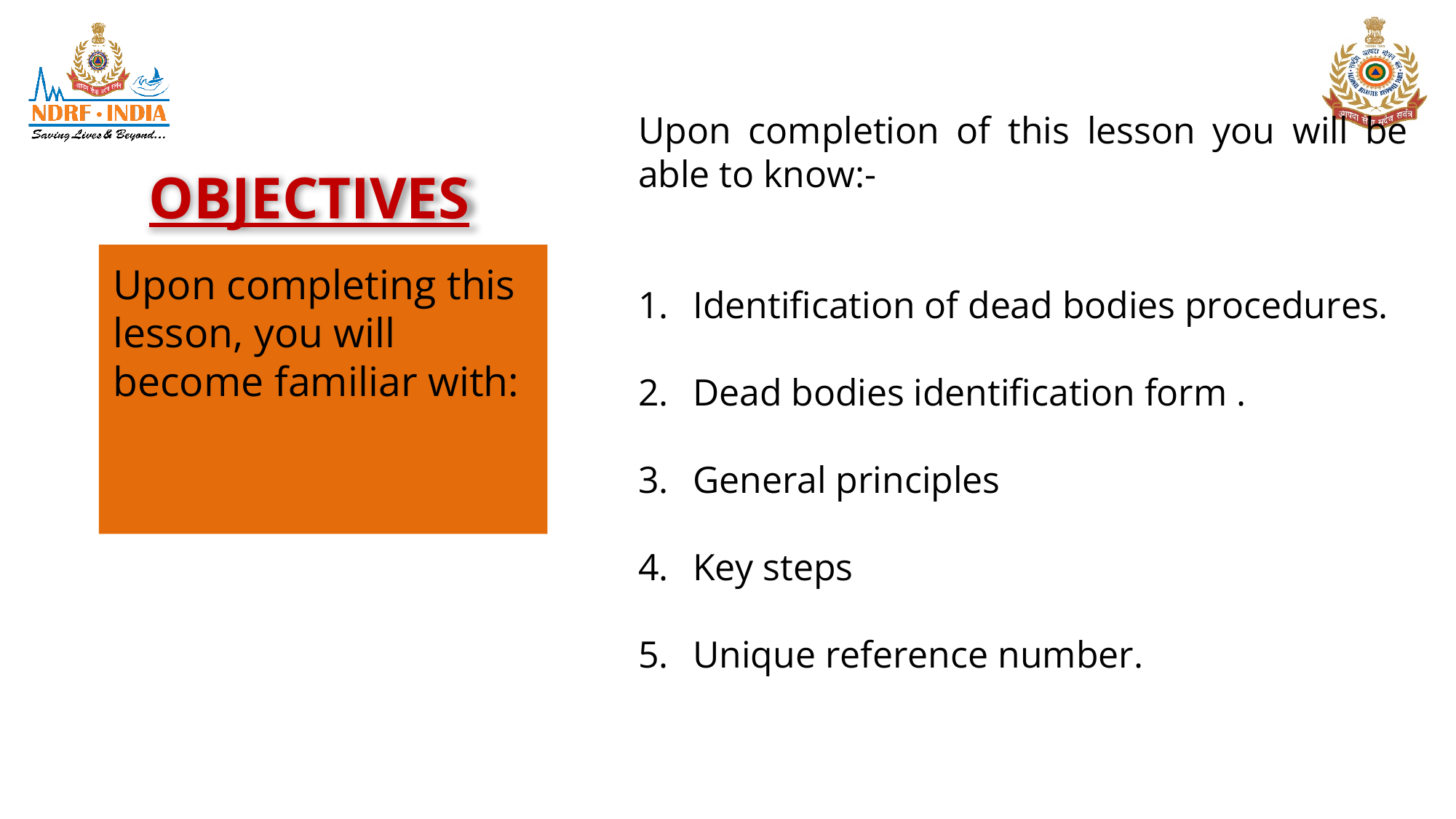

Upon completion of this lesson you will be able to know:-

Identification of dead bodies procedures.
Dead bodies identification form .
General principles
Key steps
Unique reference number.

OBJECTIVES
Upon completing this lesson, you will become familiar with: